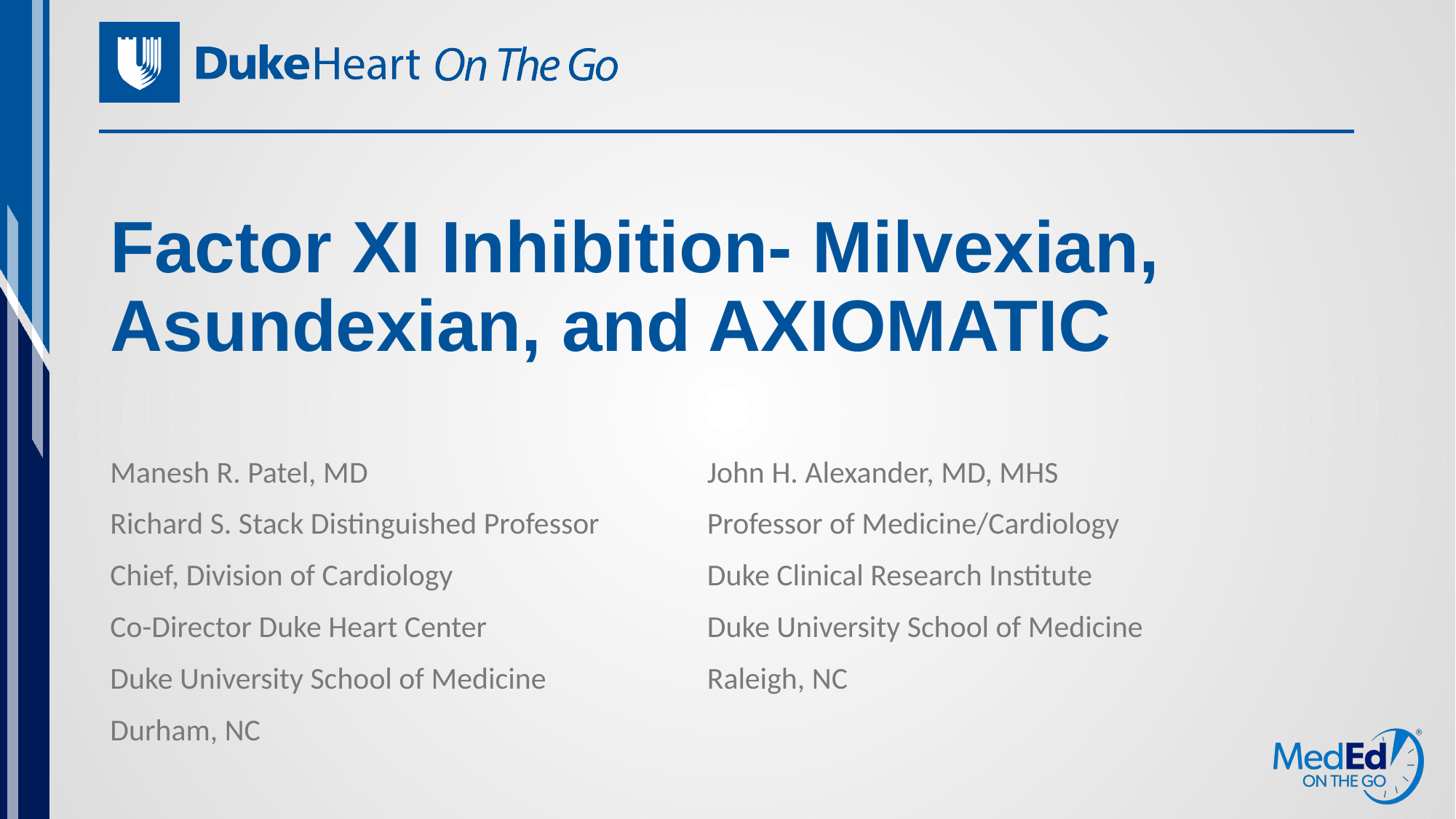

# Factor XI Inhibition- Milvexian, Asundexian, and AXIOMATIC
Manesh R. Patel, MD
Richard S. Stack Distinguished Professor
Chief, Division of Cardiology
Co-Director Duke Heart Center
Duke University School of Medicine
Durham, NC
John H. Alexander, MD, MHS
Professor of Medicine/Cardiology
Duke Clinical Research Institute
Duke University School of Medicine
Raleigh, NC